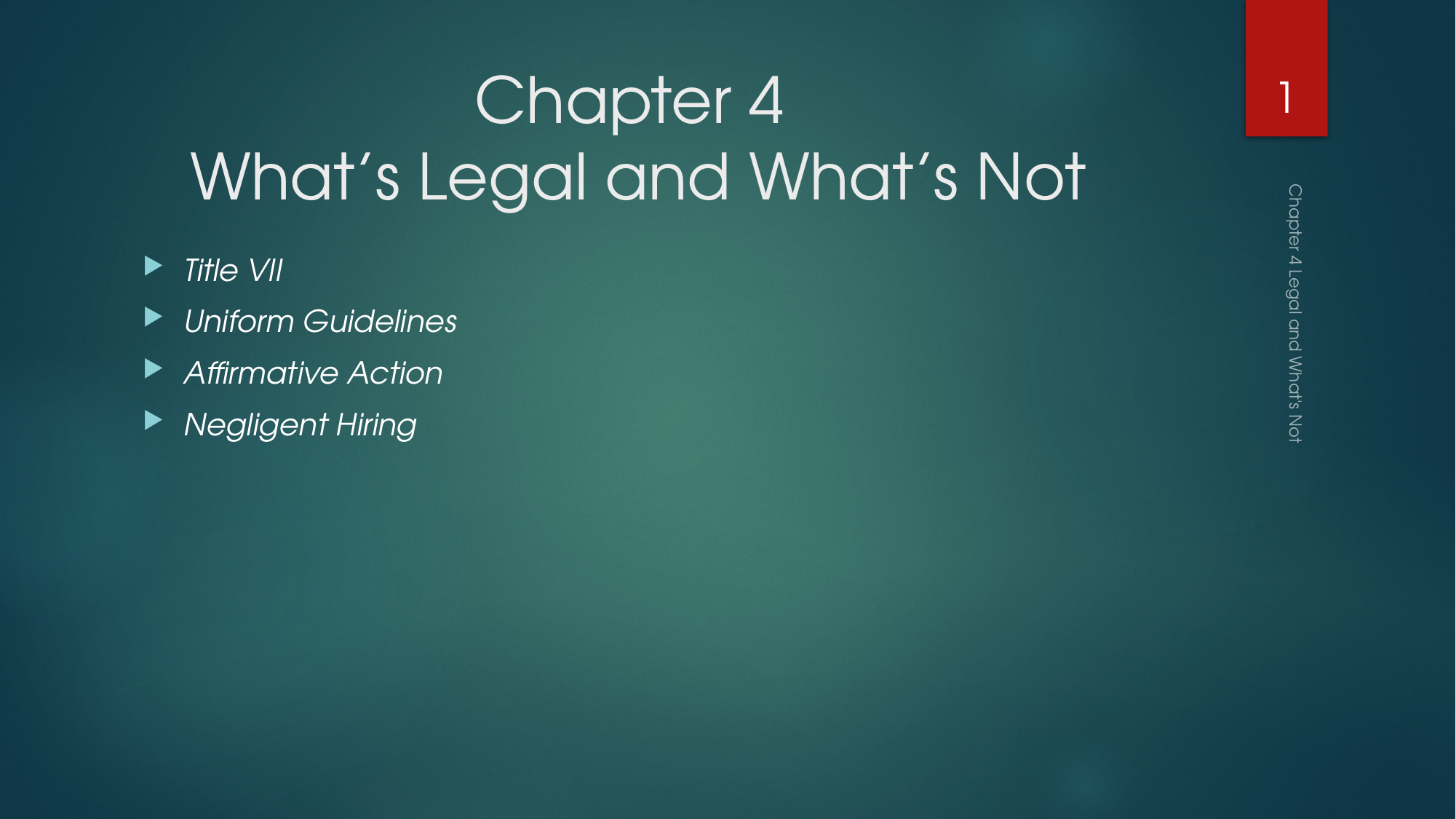

1
# Chapter 4 What’s Legal and What’s Not
Title VII
Uniform Guidelines
Affirmative Action
Negligent Hiring
Chapter 4 Legal and What's Not